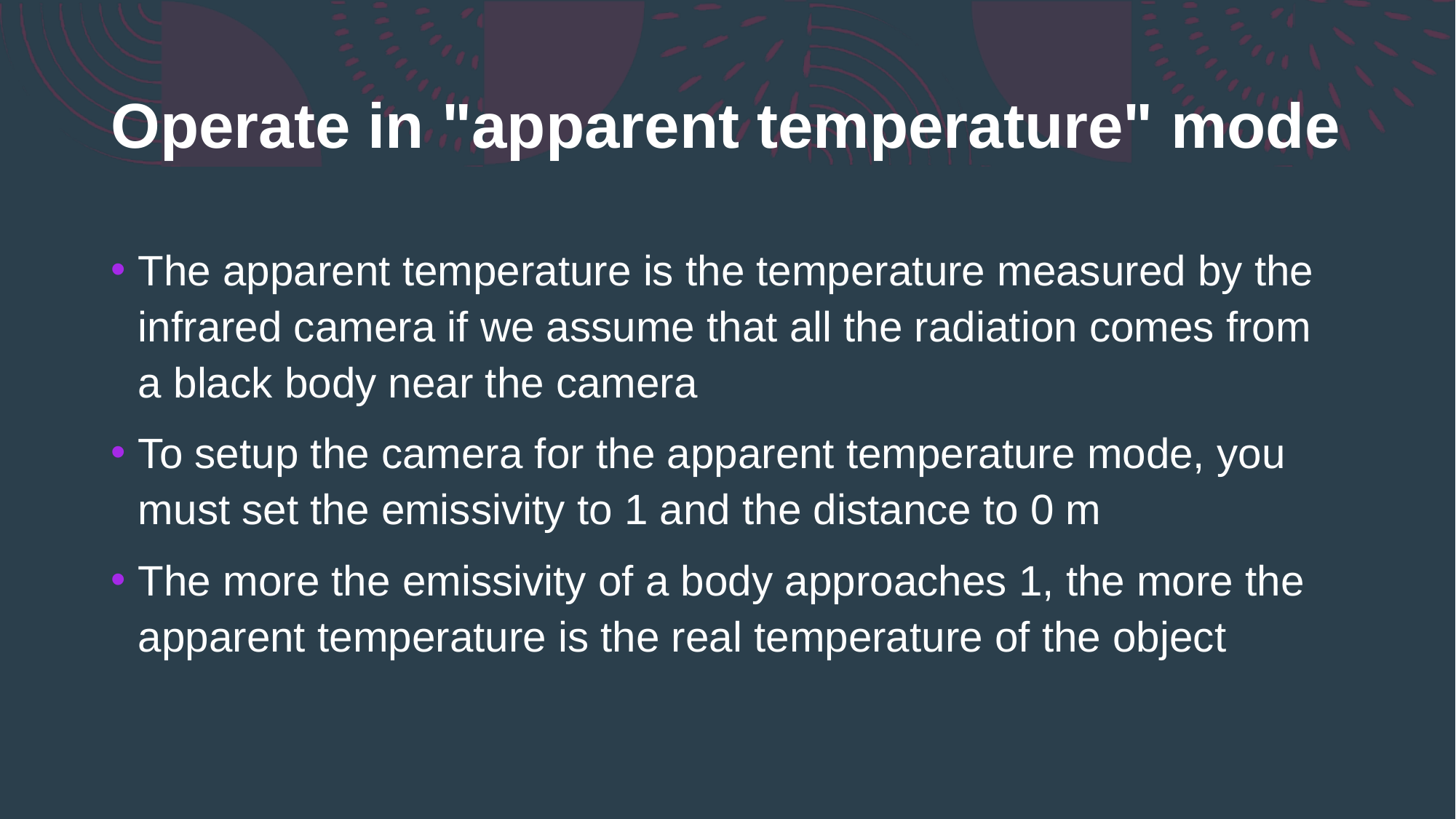

# Operate in "apparent temperature" mode
The apparent temperature is the temperature measured by the infrared camera if we assume that all the radiation comes from a black body near the camera
To setup the camera for the apparent temperature mode, you must set the emissivity to 1 and the distance to 0 m
The more the emissivity of a body approaches 1, the more the apparent temperature is the real temperature of the object